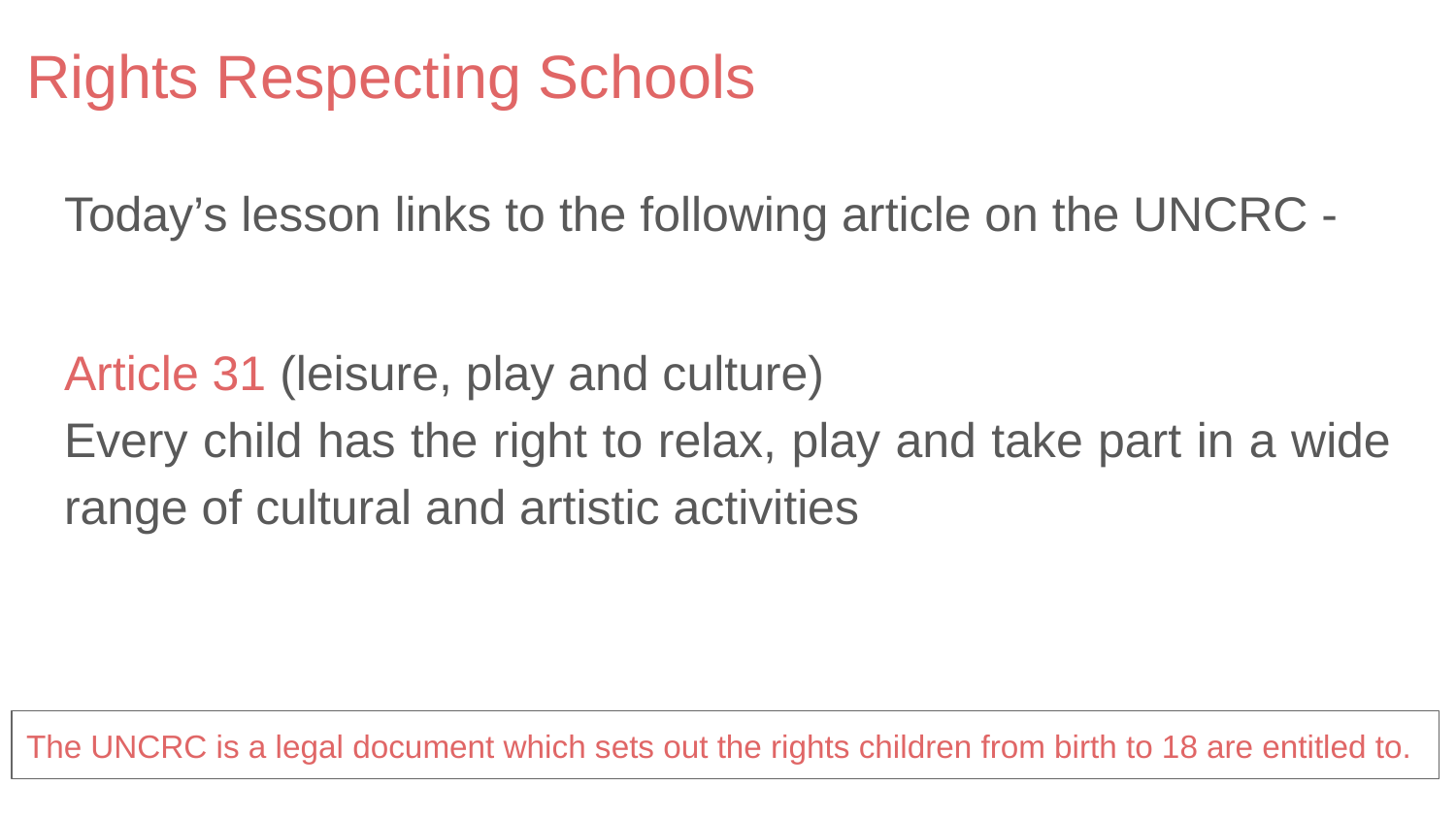

# Rights Respecting Schools
Today’s lesson links to the following article on the UNCRC -

Article 31 (leisure, play and culture)
Every child has the right to relax, play and take part in a wide range of cultural and artistic activities
The UNCRC is a legal document which sets out the rights children from birth to 18 are entitled to.